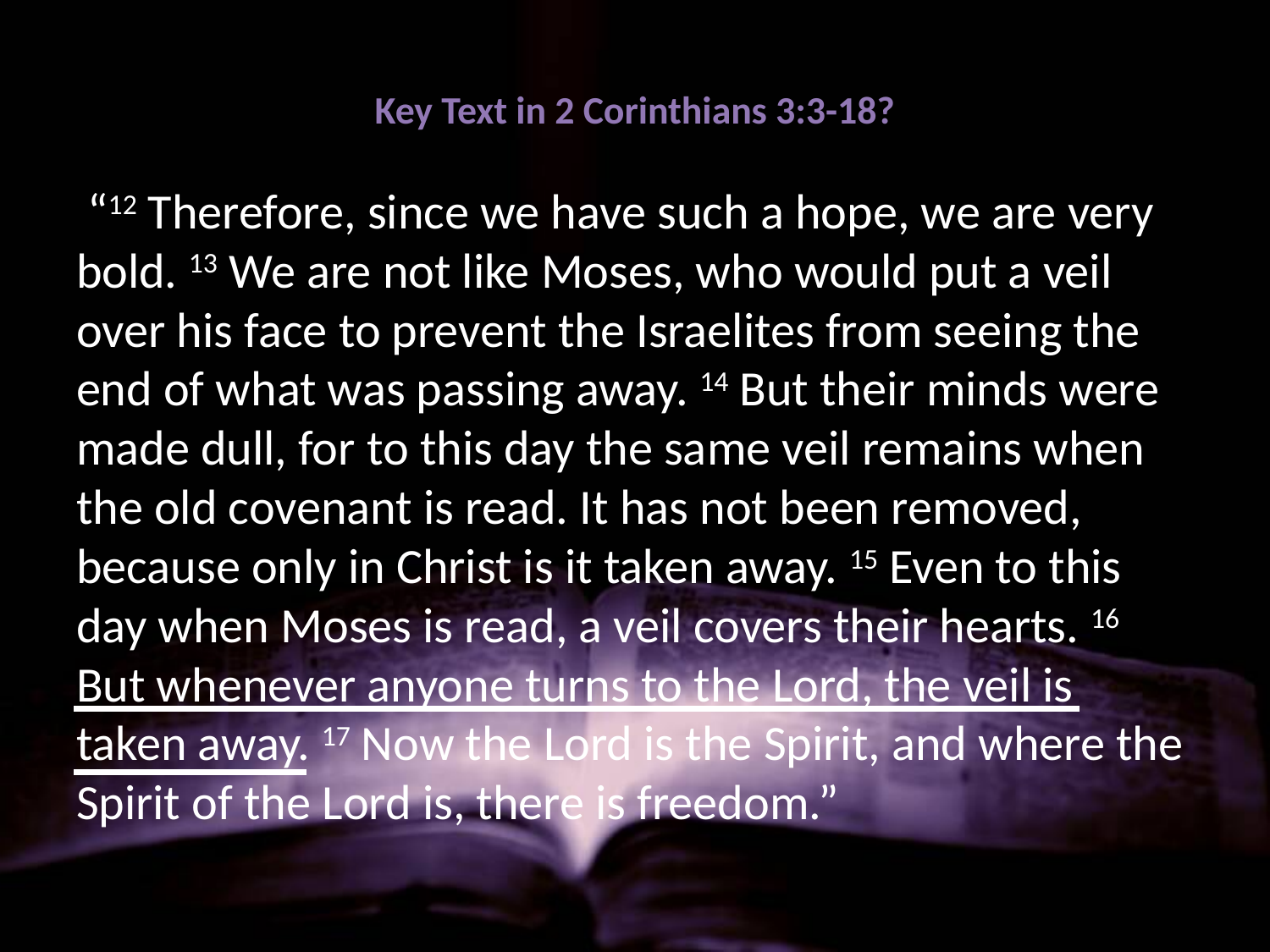

# Key Text in 2 Corinthians 3:3-18?
 “12 Therefore, since we have such a hope, we are very bold. 13 We are not like Moses, who would put a veil over his face to prevent the Israelites from seeing the end of what was passing away. 14 But their minds were made dull, for to this day the same veil remains when the old covenant is read. It has not been removed, because only in Christ is it taken away. 15 Even to this day when Moses is read, a veil covers their hearts. 16 But whenever anyone turns to the Lord, the veil is taken away. 17 Now the Lord is the Spirit, and where the Spirit of the Lord is, there is freedom.”